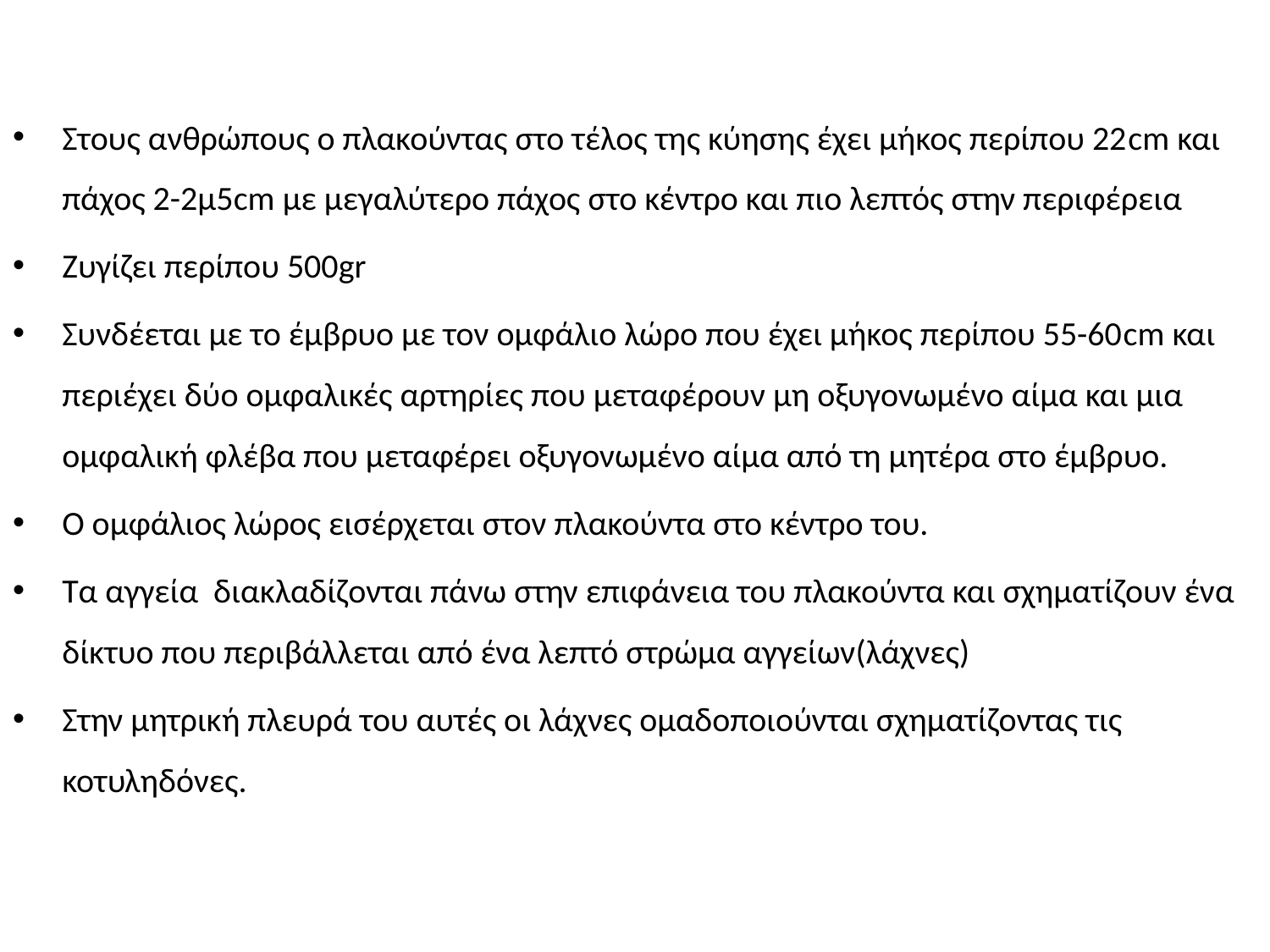

#
Στους ανθρώπους ο πλακούντας στο τέλος της κύησης έχει μήκος περίπου 22cm και πάχος 2-2μ5cm με μεγαλύτερο πάχος στο κέντρο και πιο λεπτός στην περιφέρεια
Ζυγίζει περίπου 500gr
Συνδέεται με το έμβρυο με τον ομφάλιο λώρο που έχει μήκος περίπου 55-60cm και περιέχει δύο ομφαλικές αρτηρίες που μεταφέρουν μη οξυγονωμένο αίμα και μια ομφαλική φλέβα που μεταφέρει οξυγονωμένο αίμα από τη μητέρα στο έμβρυο.
Ο ομφάλιος λώρος εισέρχεται στον πλακούντα στο κέντρο του.
Τα αγγεία  διακλαδίζονται πάνω στην επιφάνεια του πλακούντα και σχηματίζουν ένα δίκτυο που περιβάλλεται από ένα λεπτό στρώμα αγγείων(λάχνες)
Στην μητρική πλευρά του αυτές οι λάχνες ομαδοποιούνται σχηματίζοντας τις κοτυληδόνες.